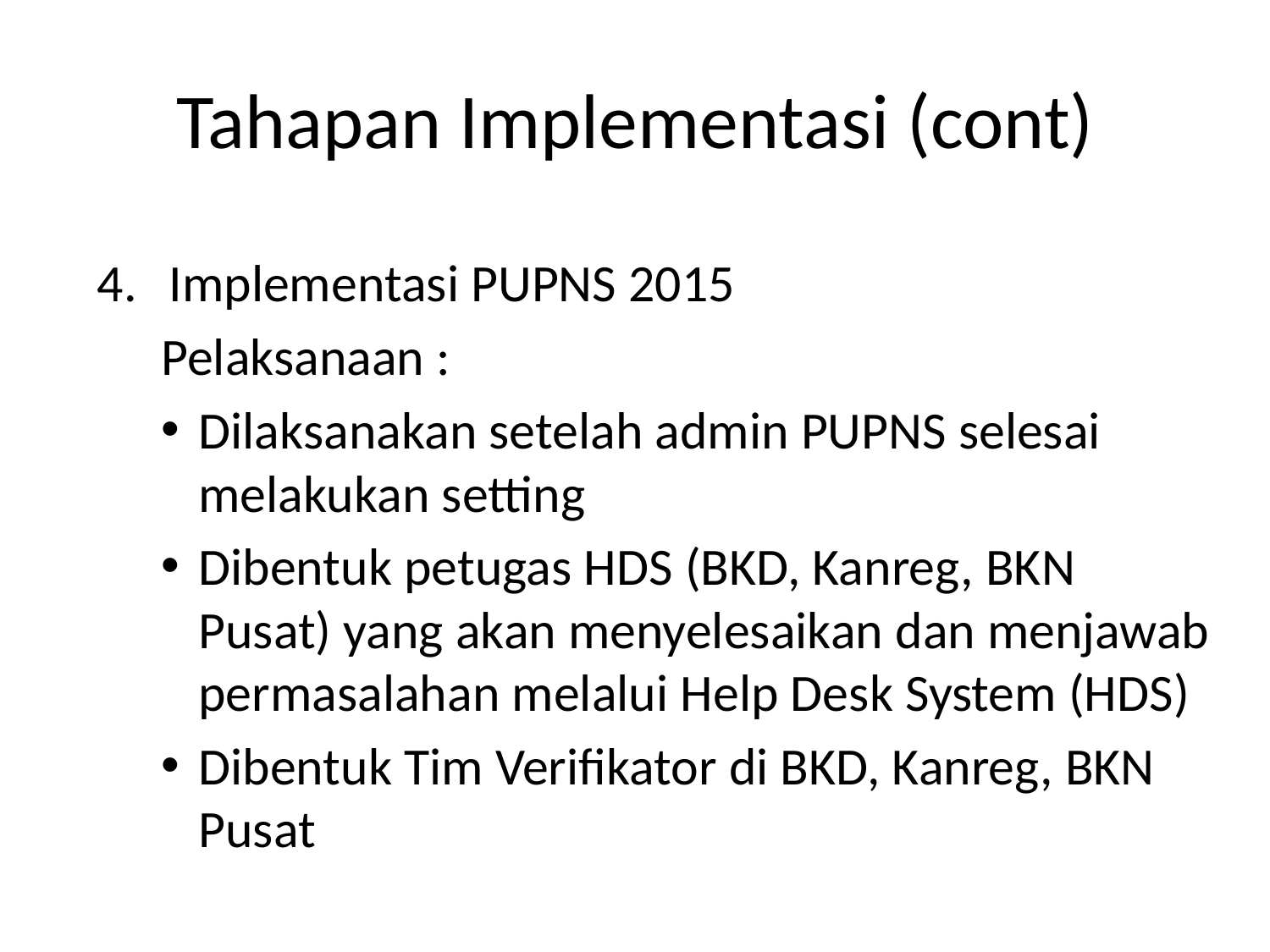

# Tahapan Implementasi (cont)

Implementasi PUPNS 2015
Pelaksanaan :
Dilaksanakan setelah admin PUPNS selesai melakukan setting
Dibentuk petugas HDS (BKD, Kanreg, BKN Pusat) yang akan menyelesaikan dan menjawab permasalahan melalui Help Desk System (HDS)
Dibentuk Tim Verifikator di BKD, Kanreg, BKN Pusat